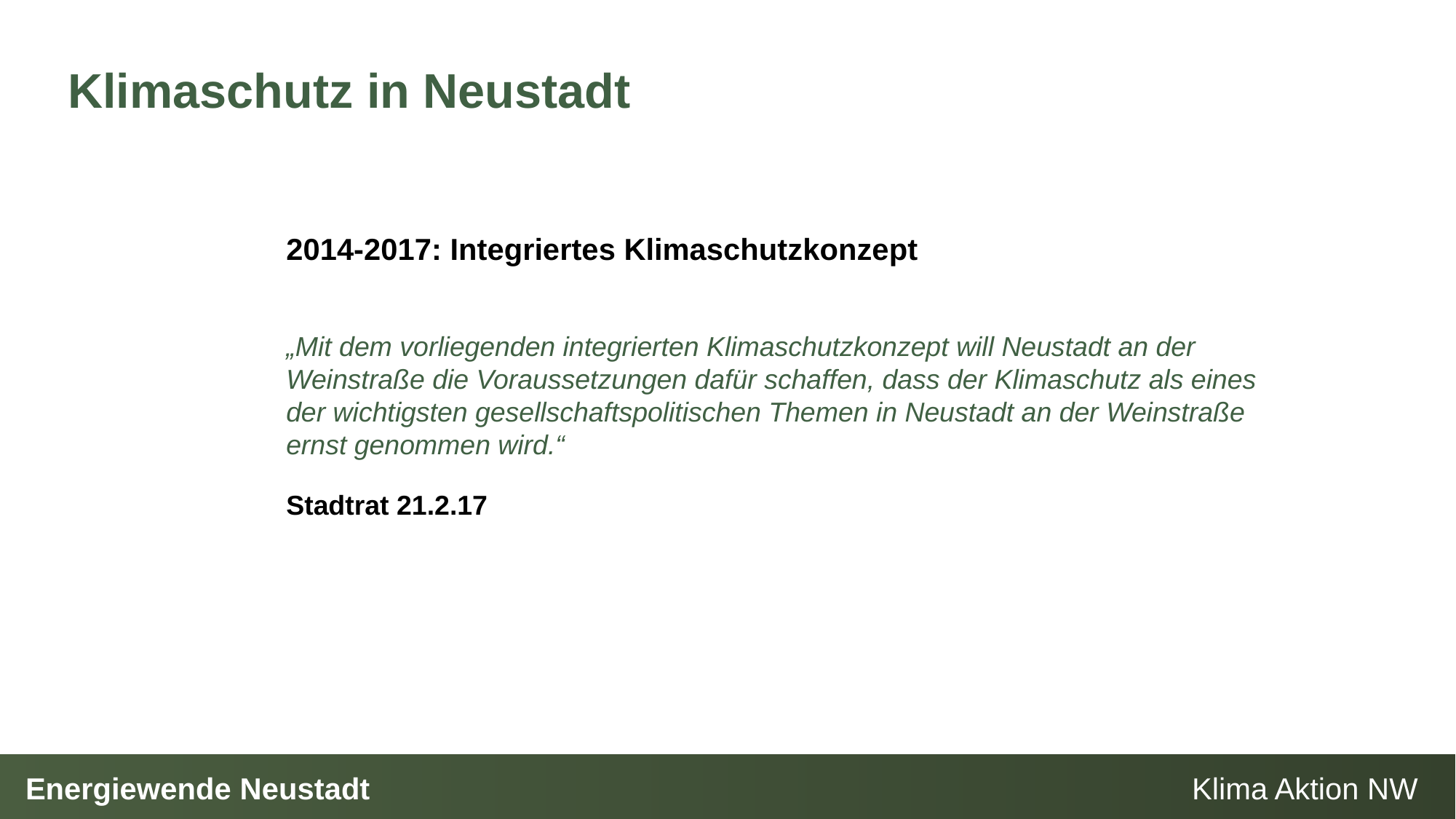

Klimaschutz in Neustadt

		2014-2017: Integriertes Klimaschutzkonzept

	   	„Mit dem vorliegenden integrierten Klimaschutzkonzept will Neustadt an der 			Weinstraße die Voraussetzungen dafür schaffen, dass der Klimaschutz als eines 			der wichtigsten gesellschaftspolitischen Themen in Neustadt an der Weinstraße 			ernst genommen wird.“
		Stadtrat 21.2.17

### Chart

| Category |
|---|
Energiewende Neustadt
Klima Aktion NW